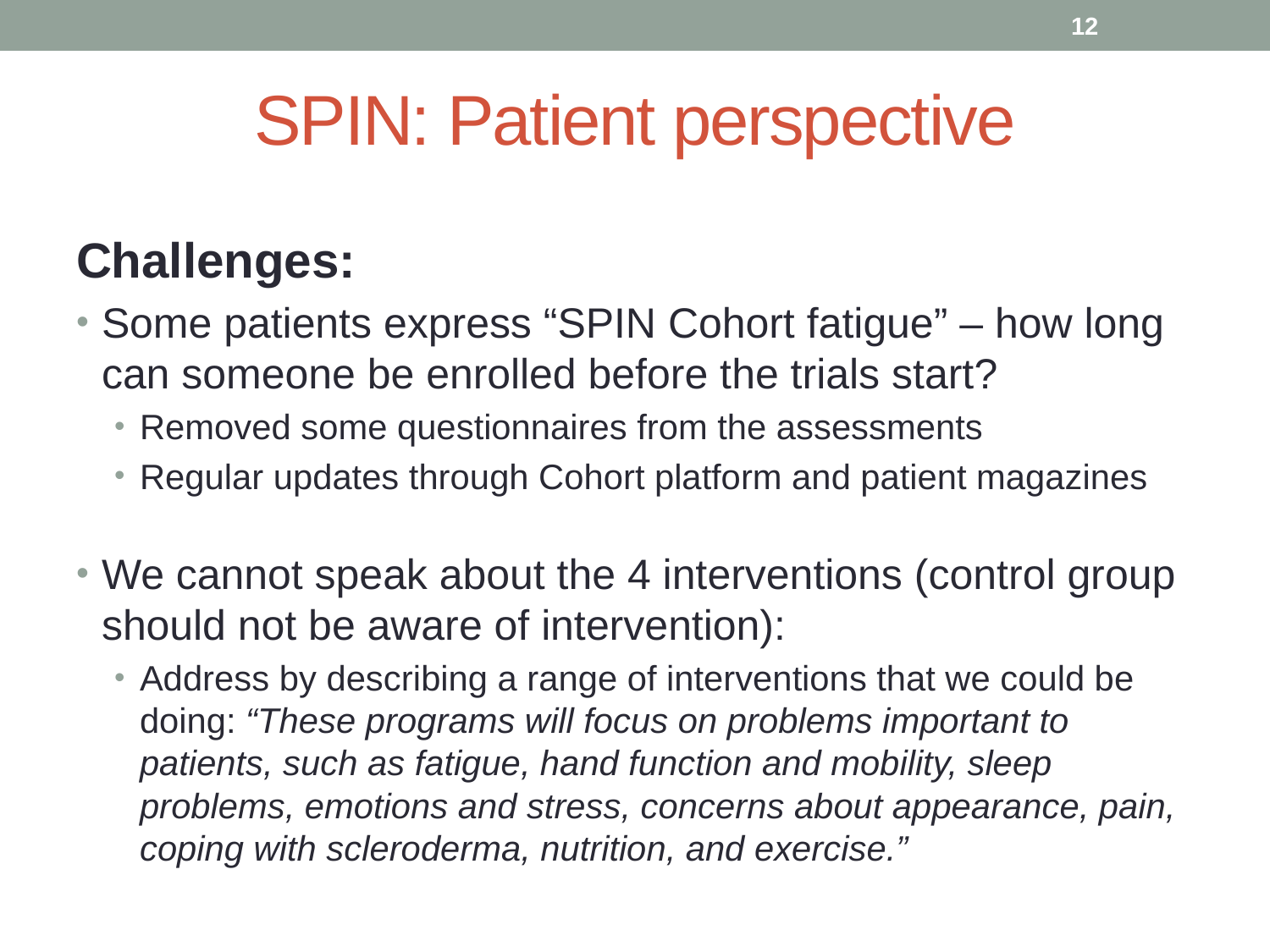

12
# SPIN: Patient perspective
Challenges:
Some patients express “SPIN Cohort fatigue” – how long can someone be enrolled before the trials start?
Removed some questionnaires from the assessments
Regular updates through Cohort platform and patient magazines
We cannot speak about the 4 interventions (control group should not be aware of intervention):
Address by describing a range of interventions that we could be doing: “These programs will focus on problems important to patients, such as fatigue, hand function and mobility, sleep problems, emotions and stress, concerns about appearance, pain, coping with scleroderma, nutrition, and exercise.”